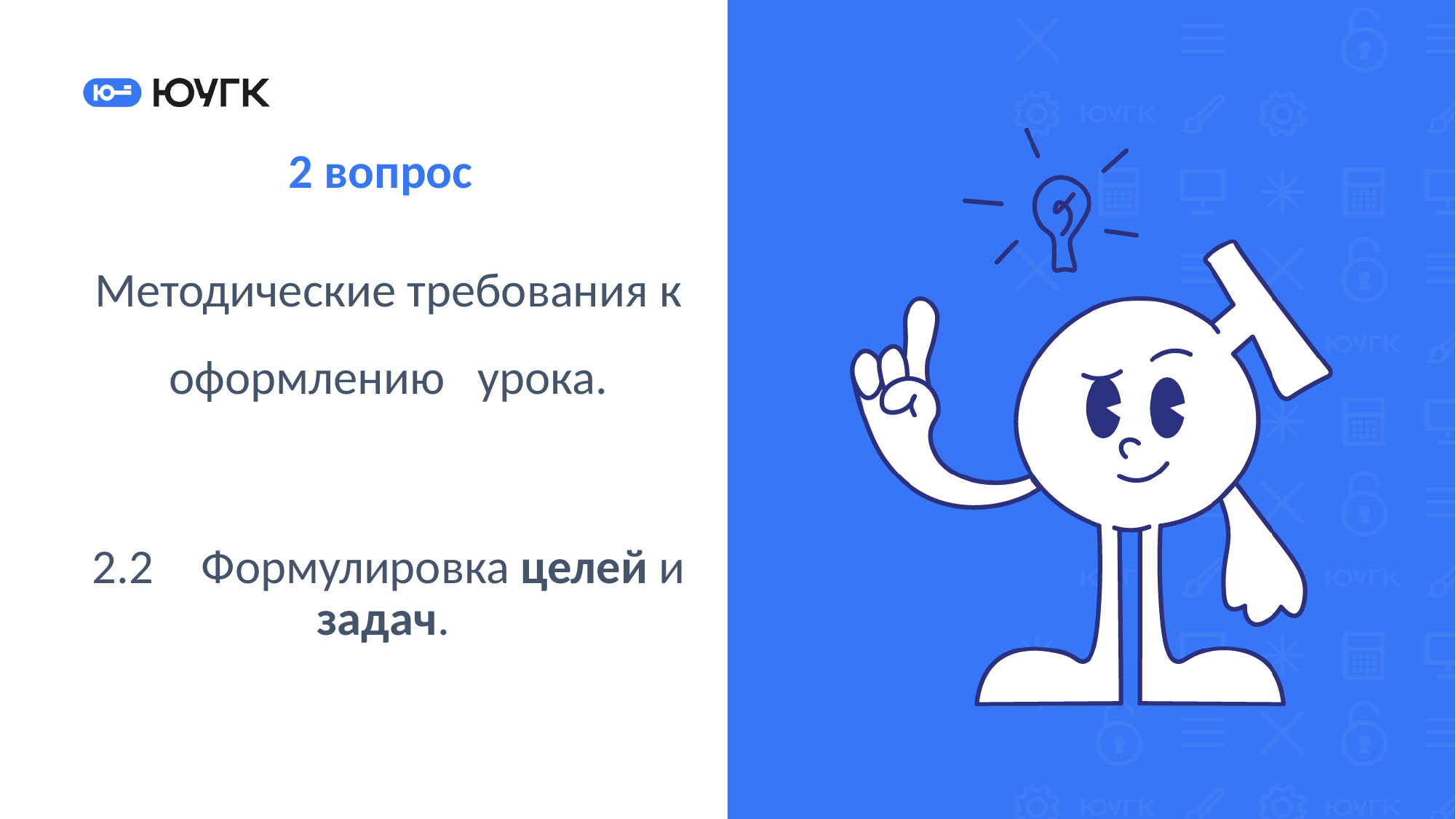

2 вопрос
Методические требования к оформлению   урока.

2.2	Формулировка целей и задач.